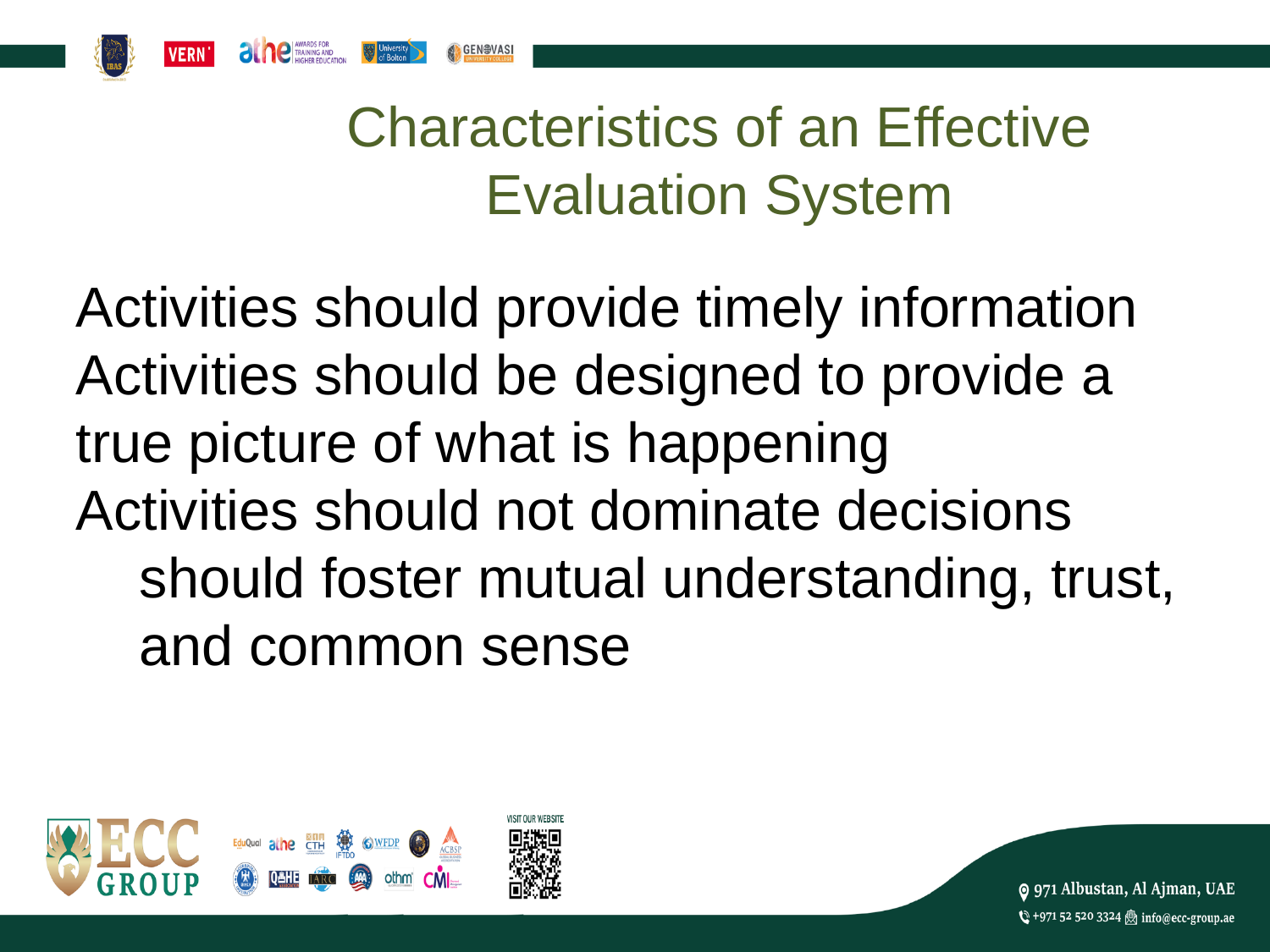

Characteristics of an Effective
Evaluation System
Activities should provide timely information
Activities should be designed to provide a true picture of what is happening
Activities should not dominate decisions
should foster mutual understanding, trust, and common sense